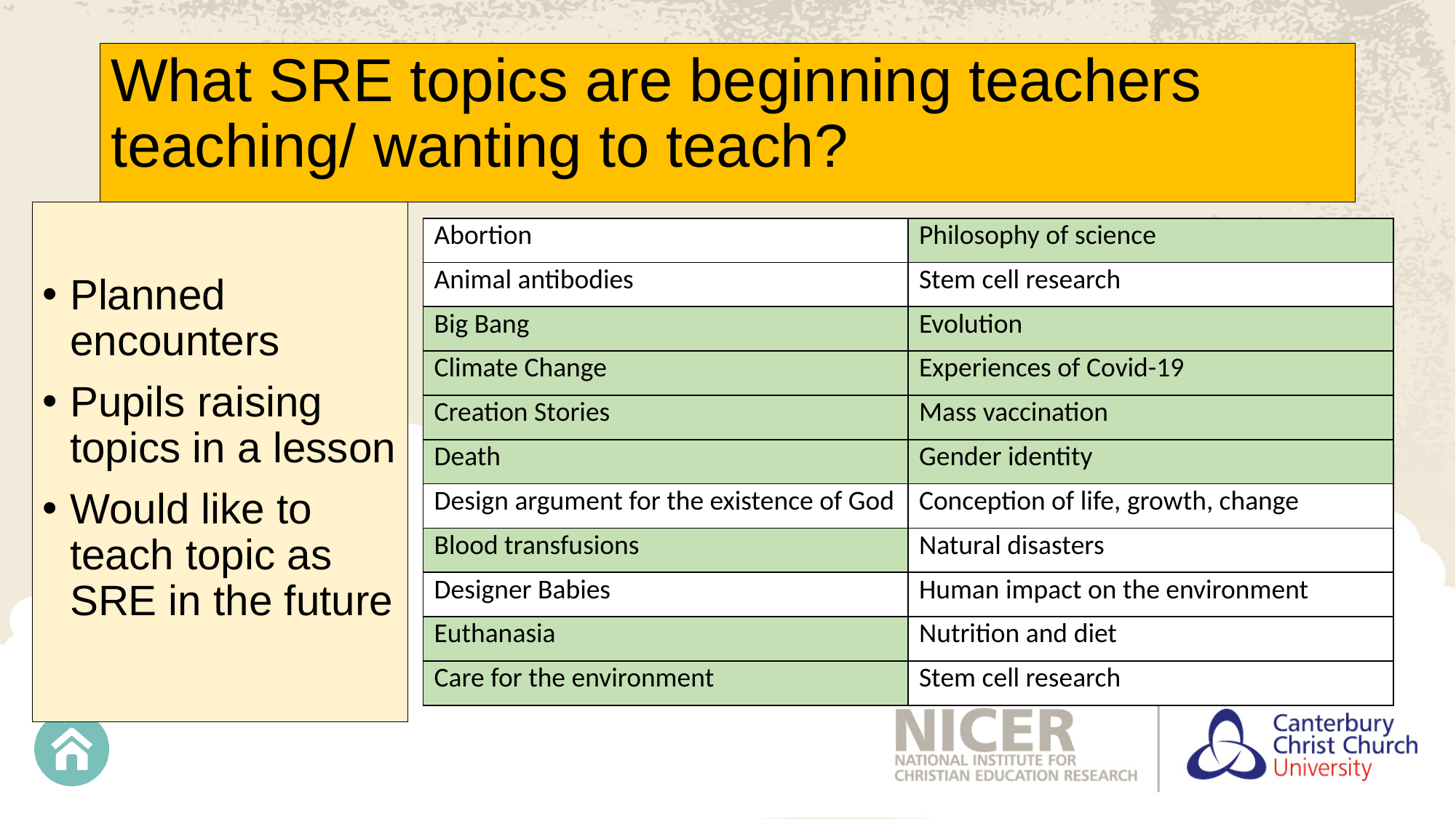

# What SRE topics are beginning teachers teaching/ wanting to teach?

Planned encounters
Pupils raising topics in a lesson
Would like to teach topic as SRE in the future
| Abortion | Philosophy of science |
| --- | --- |
| Animal antibodies | Stem cell research |
| Big Bang | Evolution |
| Climate Change | Experiences of Covid-19 |
| Creation Stories | Mass vaccination |
| Death | Gender identity |
| Design argument for the existence of God | Conception of life, growth, change |
| Blood transfusions | Natural disasters |
| Designer Babies | Human impact on the environment |
| Euthanasia | Nutrition and diet |
| Care for the environment | Stem cell research |